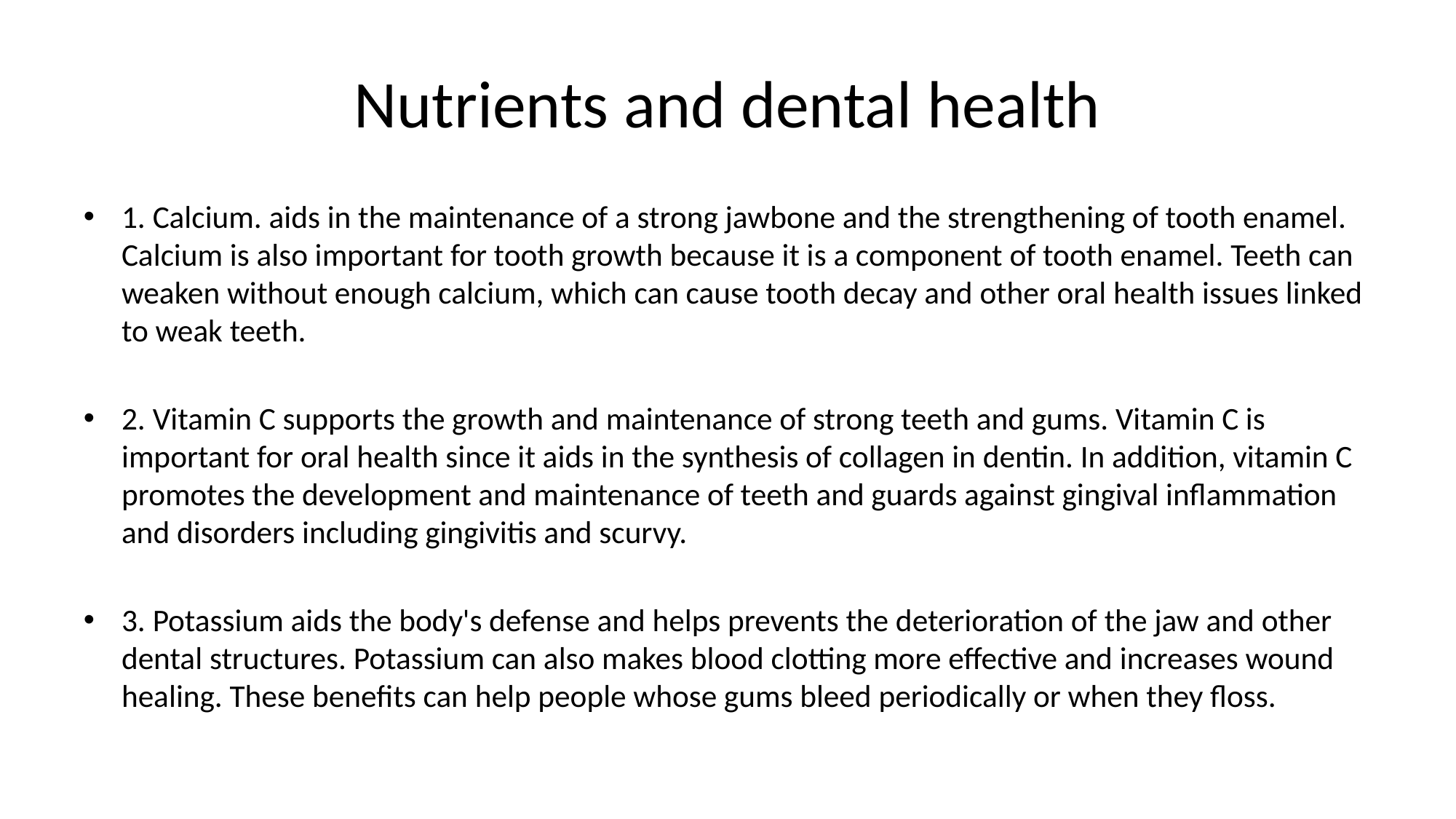

# Nutrients and dental health
1. Calcium. aids in the maintenance of a strong jawbone and the strengthening of tooth enamel. Calcium is also important for tooth growth because it is a component of tooth enamel. Teeth can weaken without enough calcium, which can cause tooth decay and other oral health issues linked to weak teeth.

2. Vitamin C supports the growth and maintenance of strong teeth and gums. Vitamin C is important for oral health since it aids in the synthesis of collagen in dentin. In addition, vitamin C promotes the development and maintenance of teeth and guards against gingival inflammation and disorders including gingivitis and scurvy.

3. Potassium aids the body's defense and helps prevents the deterioration of the jaw and other dental structures. Potassium can also makes blood clotting more effective and increases wound healing. These benefits can help people whose gums bleed periodically or when they floss.